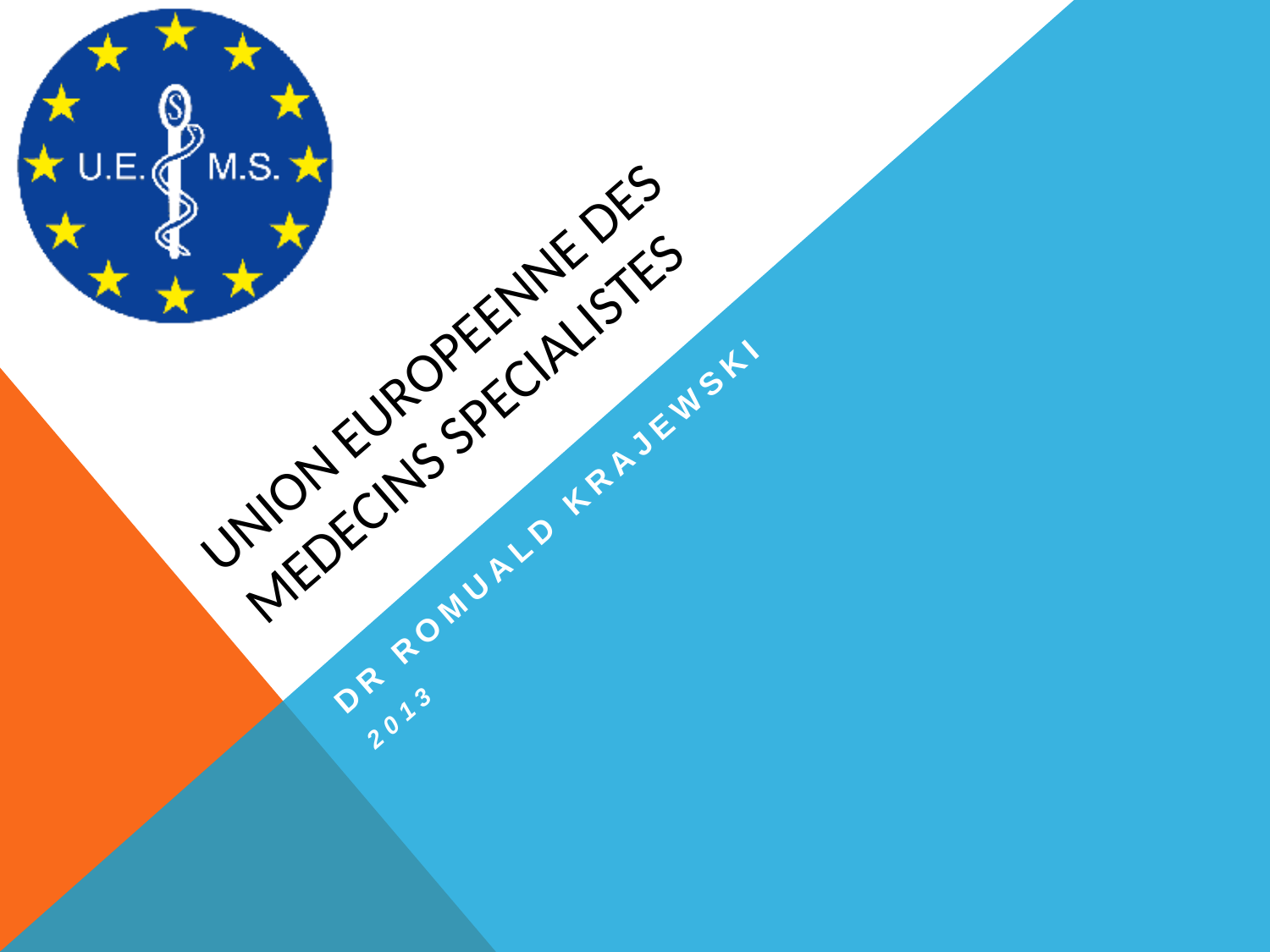

# Union europeenne des medecins specialistes

Dr romuald krajewski
2013